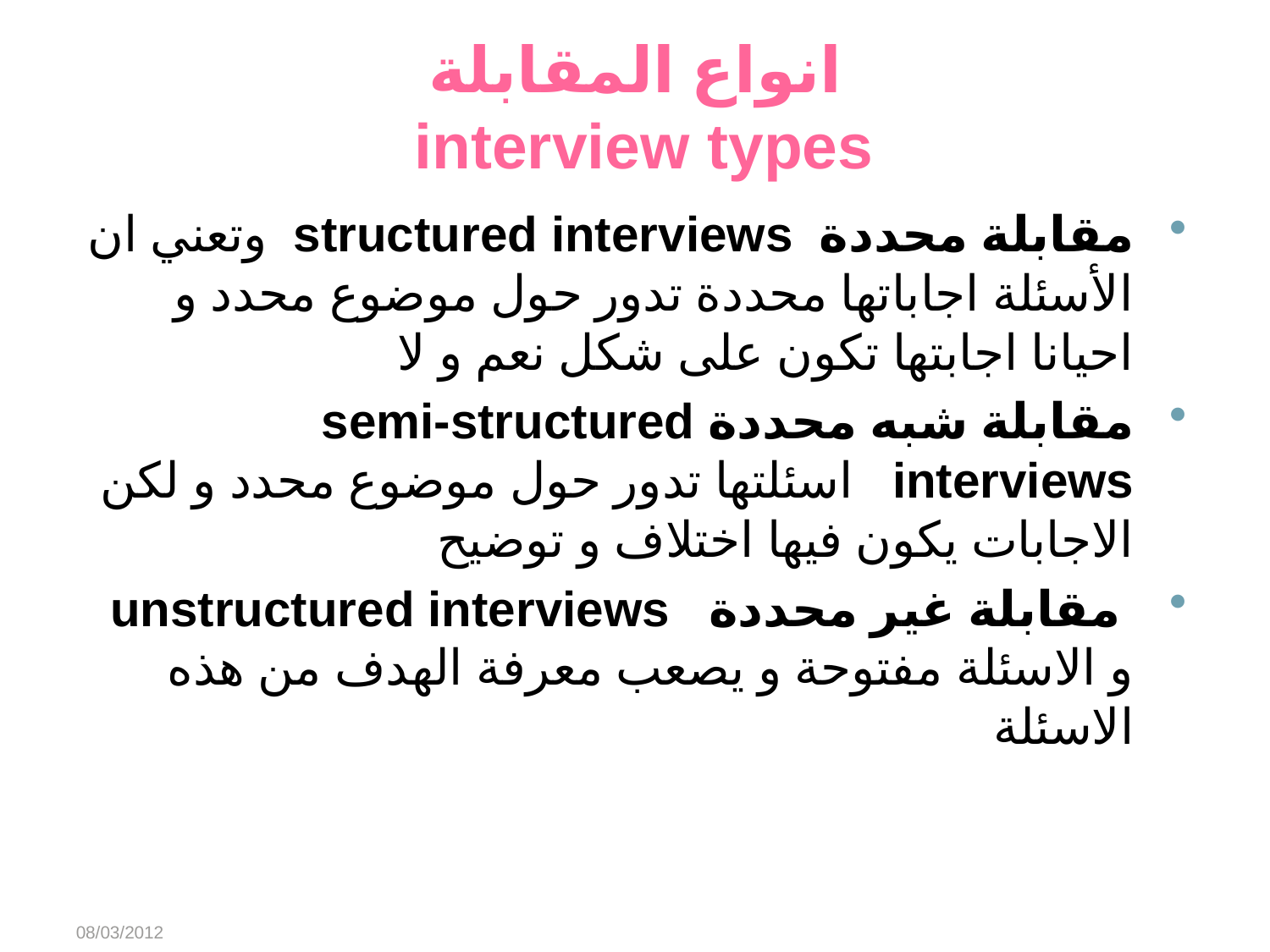

# انواع المقابلة interview types
مقابلة محددة  structured interviews  وتعني ان الأسئلة اجاباتها محددة تدور حول موضوع محدد و احيانا اجابتها تكون على شكل نعم و لا
مقابلة شبه محددة semi-structured interviews   اسئلتها تدور حول موضوع محدد و لكن الاجابات يكون فيها اختلاف و توضيح
 مقابلة غير محددة   unstructured interviews و الاسئلة مفتوحة و يصعب معرفة الهدف من هذه الاسئلة
08/03/2012
Abeer Alharbi
33